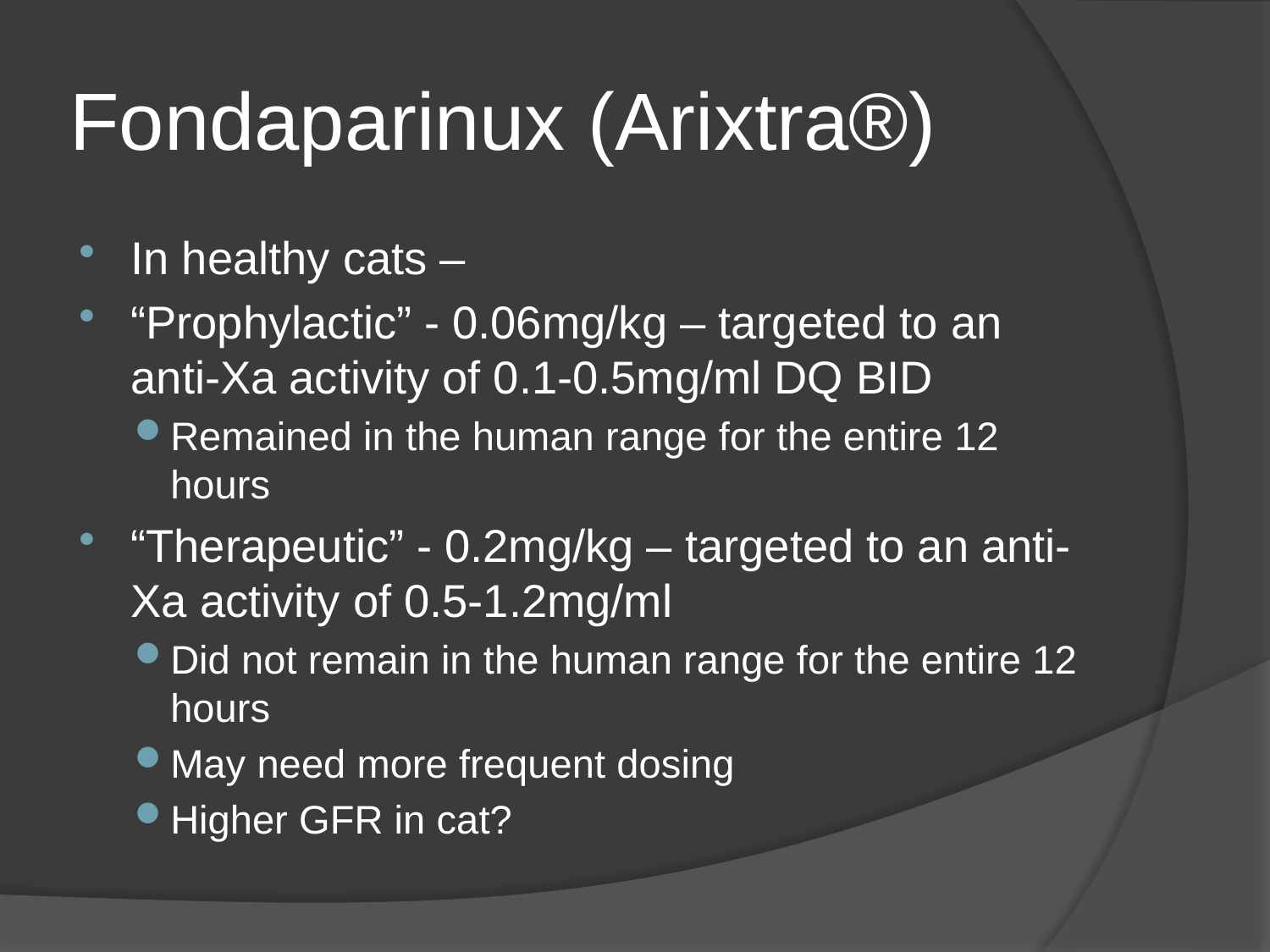

# Fondaparinux (Arixtra®)
In healthy cats –
“Prophylactic” - 0.06mg/kg – targeted to an anti-Xa activity of 0.1-0.5mg/ml DQ BID
Remained in the human range for the entire 12 hours
“Therapeutic” - 0.2mg/kg – targeted to an anti-Xa activity of 0.5-1.2mg/ml
Did not remain in the human range for the entire 12 hours
May need more frequent dosing
Higher GFR in cat?